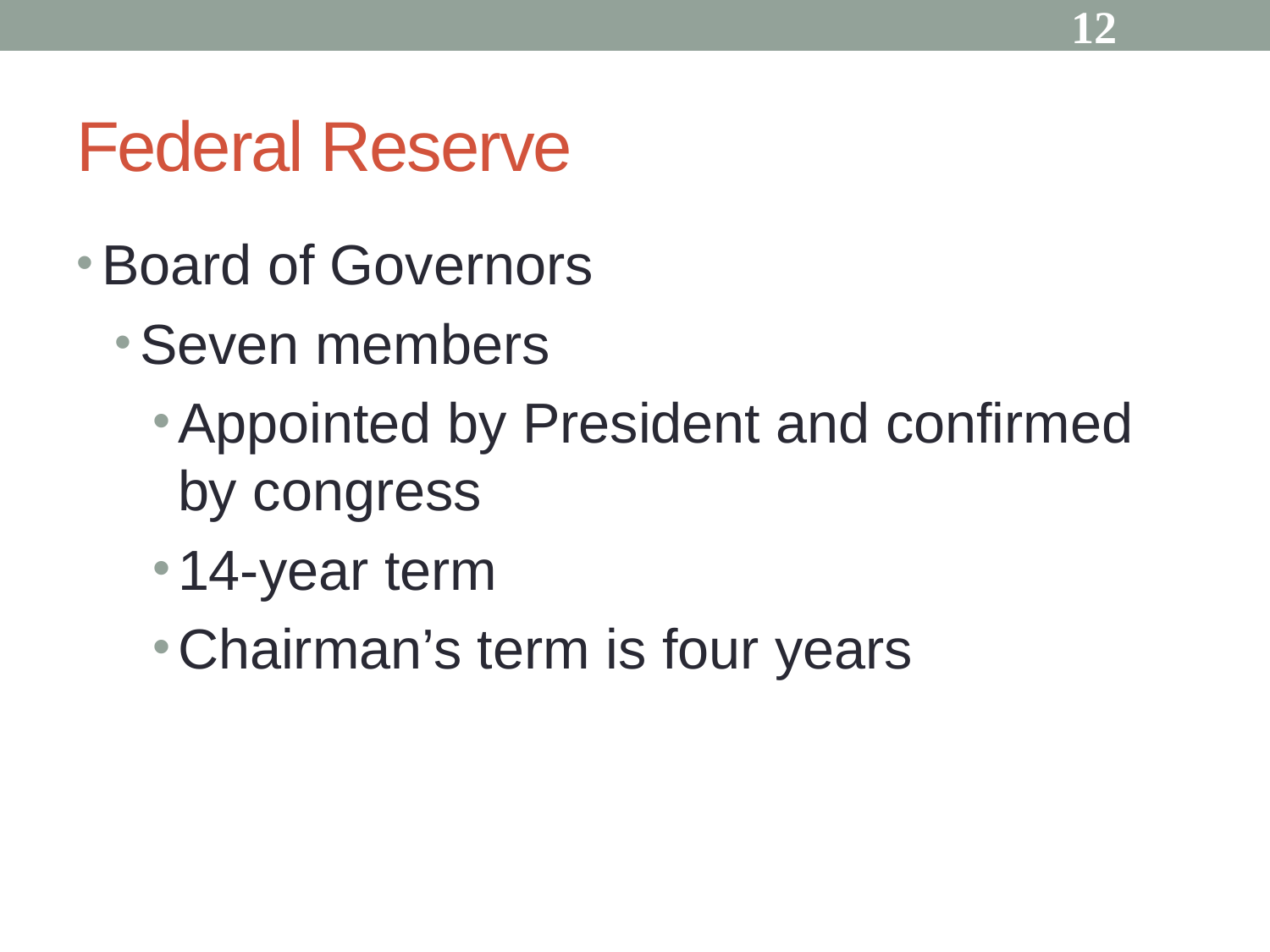

12
# Federal Reserve
Board of Governors
Seven members
Appointed by President and confirmed by congress
14-year term
Chairman’s term is four years